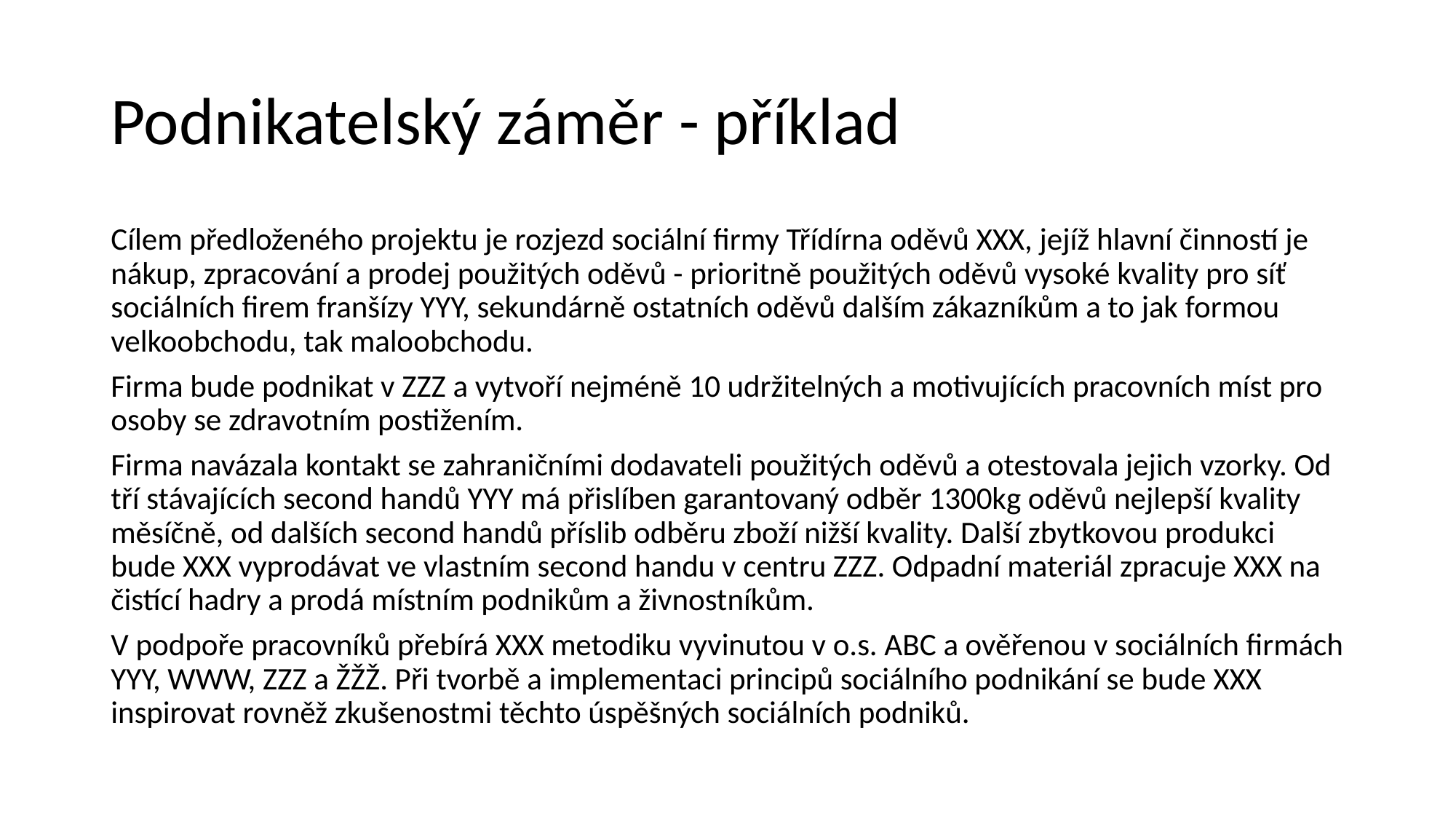

# Podnikatelský záměr - příklad
Cílem předloženého projektu je rozjezd sociální firmy Třídírna oděvů XXX, jejíž hlavní činností je nákup, zpracování a prodej použitých oděvů - prioritně použitých oděvů vysoké kvality pro síť sociálních firem franšízy YYY, sekundárně ostatních oděvů dalším zákazníkům a to jak formou velkoobchodu, tak maloobchodu.
Firma bude podnikat v ZZZ a vytvoří nejméně 10 udržitelných a motivujících pracovních míst pro osoby se zdravotním postižením.
Firma navázala kontakt se zahraničními dodavateli použitých oděvů a otestovala jejich vzorky. Od tří stávajících second handů YYY má přislíben garantovaný odběr 1300kg oděvů nejlepší kvality měsíčně, od dalších second handů příslib odběru zboží nižší kvality. Další zbytkovou produkci bude XXX vyprodávat ve vlastním second handu v centru ZZZ. Odpadní materiál zpracuje XXX na čistící hadry a prodá místním podnikům a živnostníkům.
V podpoře pracovníků přebírá XXX metodiku vyvinutou v o.s. ABC a ověřenou v sociálních firmách YYY, WWW, ZZZ a ŽŽŽ. Při tvorbě a implementaci principů sociálního podnikání se bude XXX inspirovat rovněž zkušenostmi těchto úspěšných sociálních podniků.